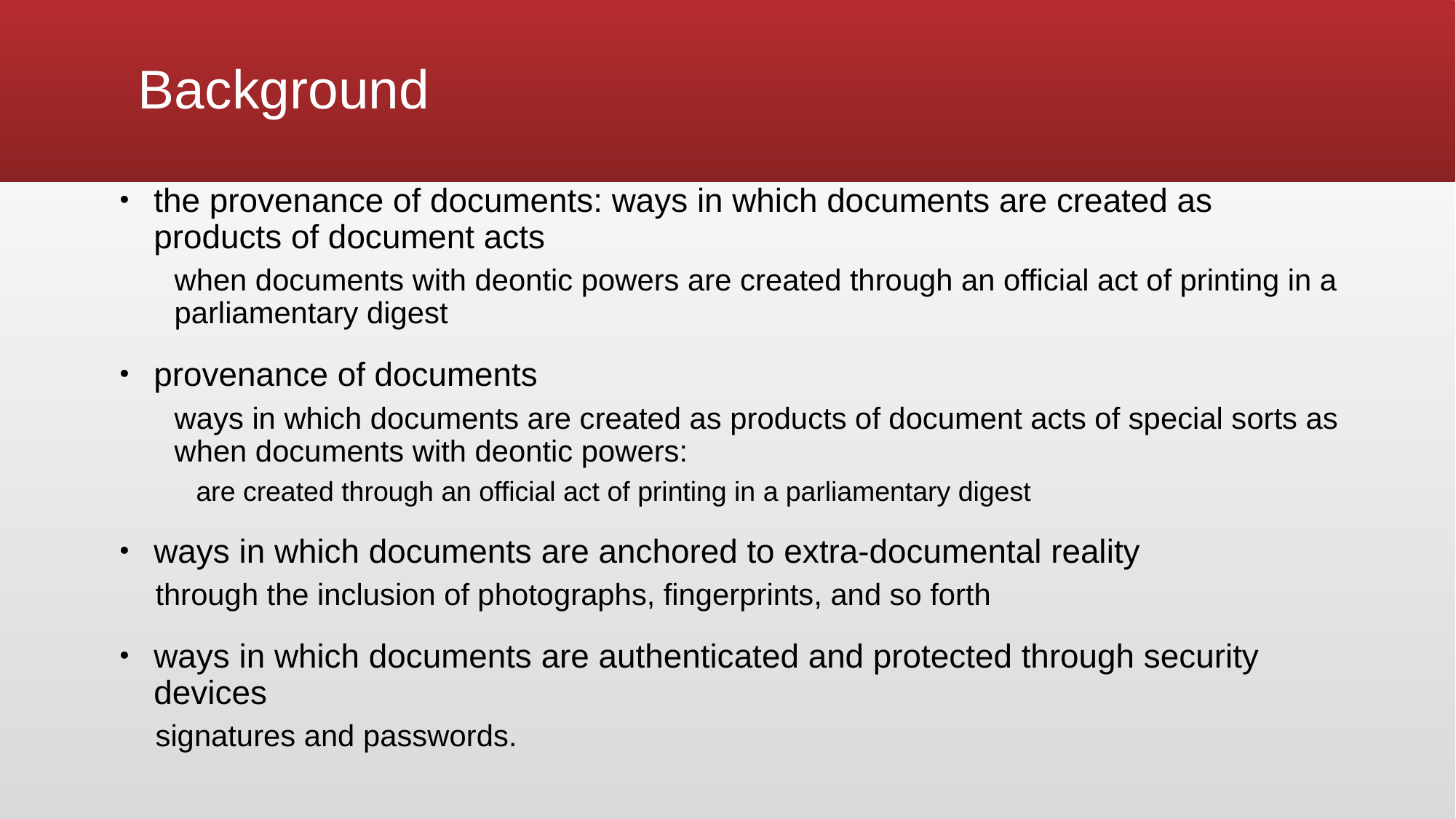

# Background
the provenance of documents: ways in which documents are created as products of document acts
when documents with deontic powers are created through an official act of printing in a parliamentary digest
provenance of documents
ways in which documents are created as products of document acts of special sorts as when documents with deontic powers:
are created through an official act of printing in a parliamentary digest
ways in which documents are anchored to extra-documental reality
 through the inclusion of photographs, fingerprints, and so forth
ways in which documents are authenticated and protected through security devices
 signatures and passwords.